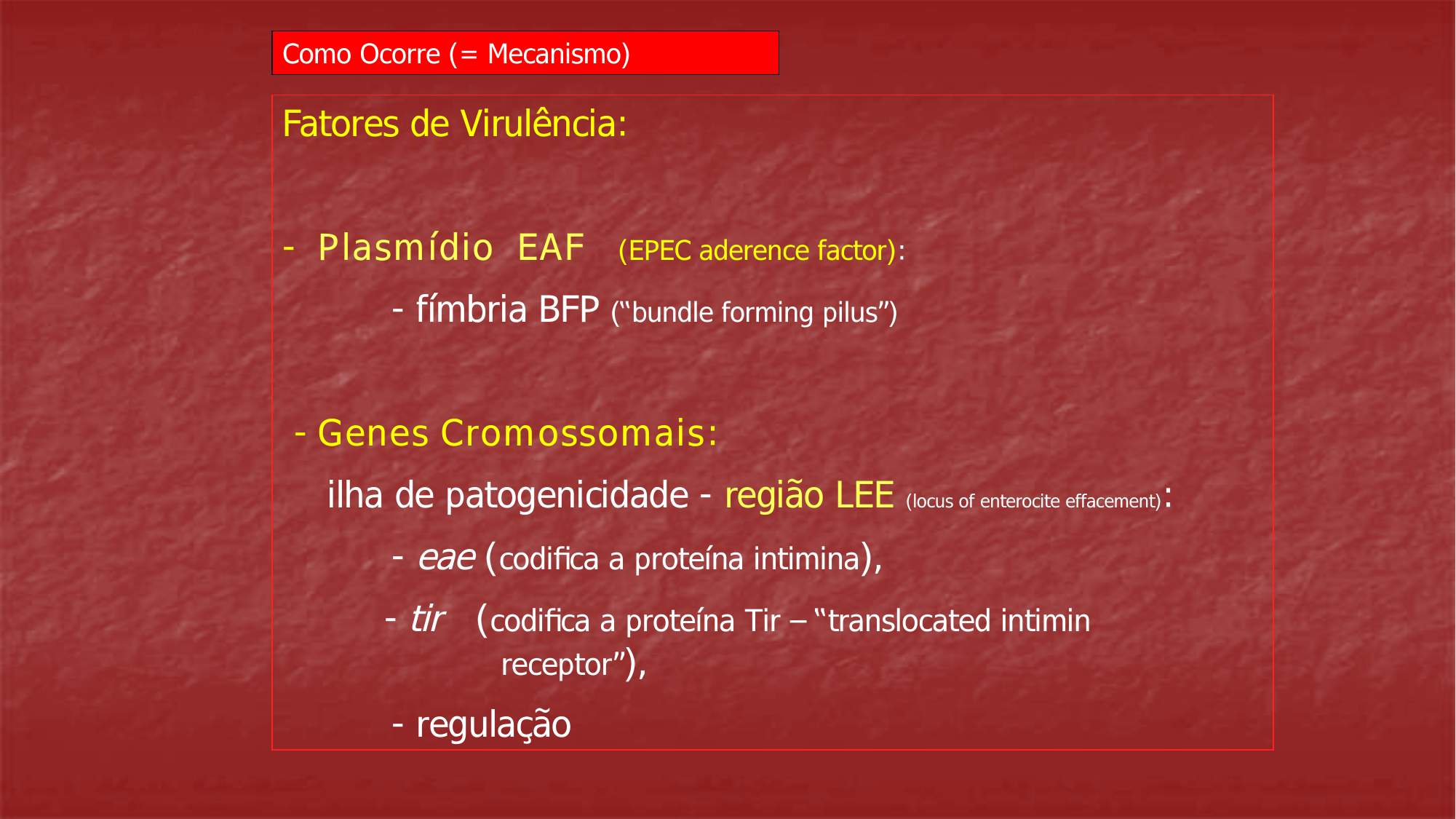

Como Ocorre (= Mecanismo)
Fatores de Virulência:

-  Plasmídio  EAF   (EPEC aderence factor):
   	- fímbria BFP (“bundle forming pilus”)

 - Genes Cromossomais:
    ilha de patogenicidade - região LEE (locus of enterocite effacement):
      	- eae (codifica a proteína intimina),
         - tir   (codifica a proteína Tir – “translocated intimin        		receptor”),
	- regulação